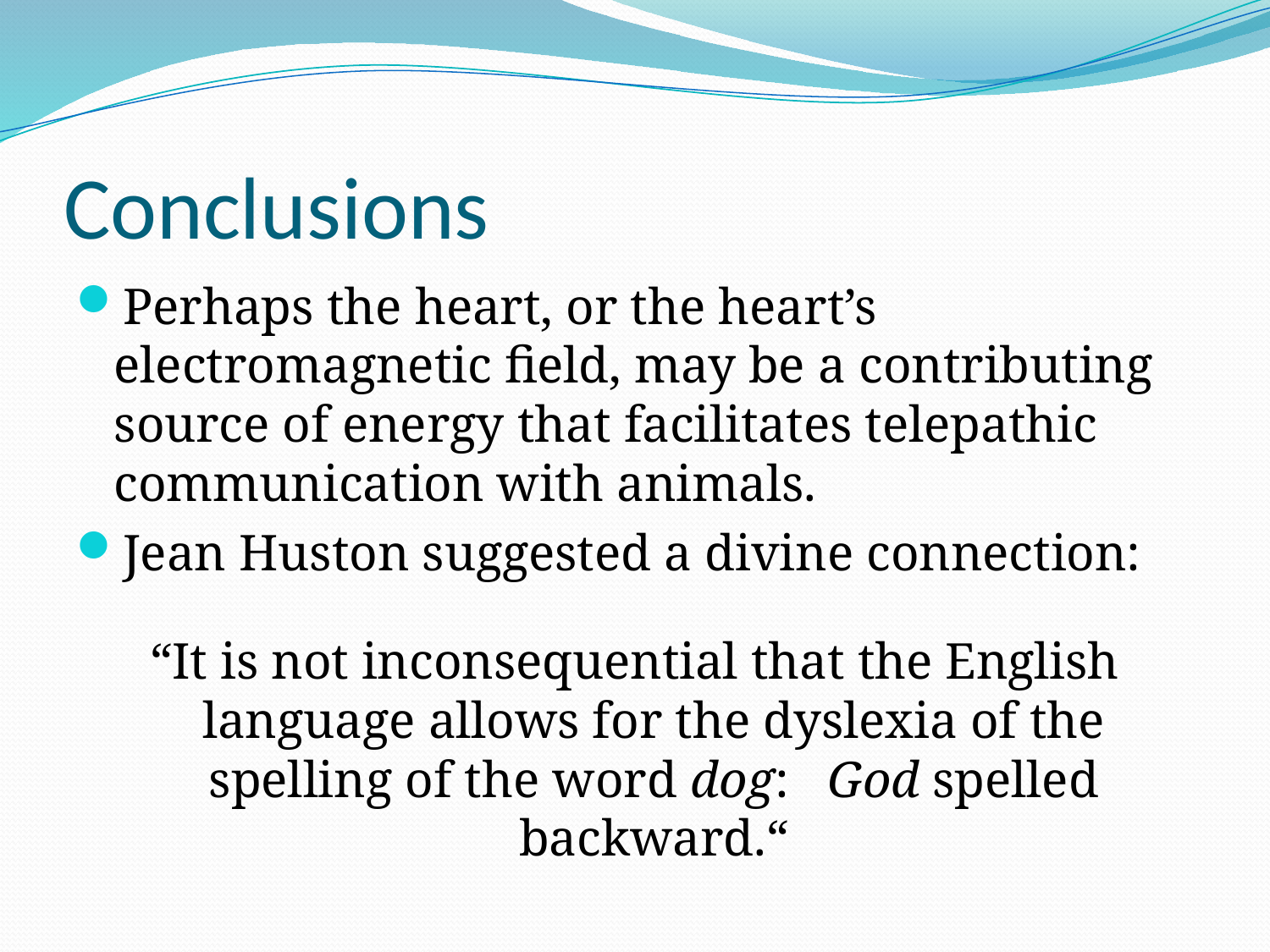

# Conclusions
Perhaps the heart, or the heart’s electromagnetic field, may be a contributing source of energy that facilitates telepathic communication with animals.
Jean Huston suggested a divine connection:

“It is not inconsequential that the English language allows for the dyslexia of the spelling of the word dog:   God spelled backward.“